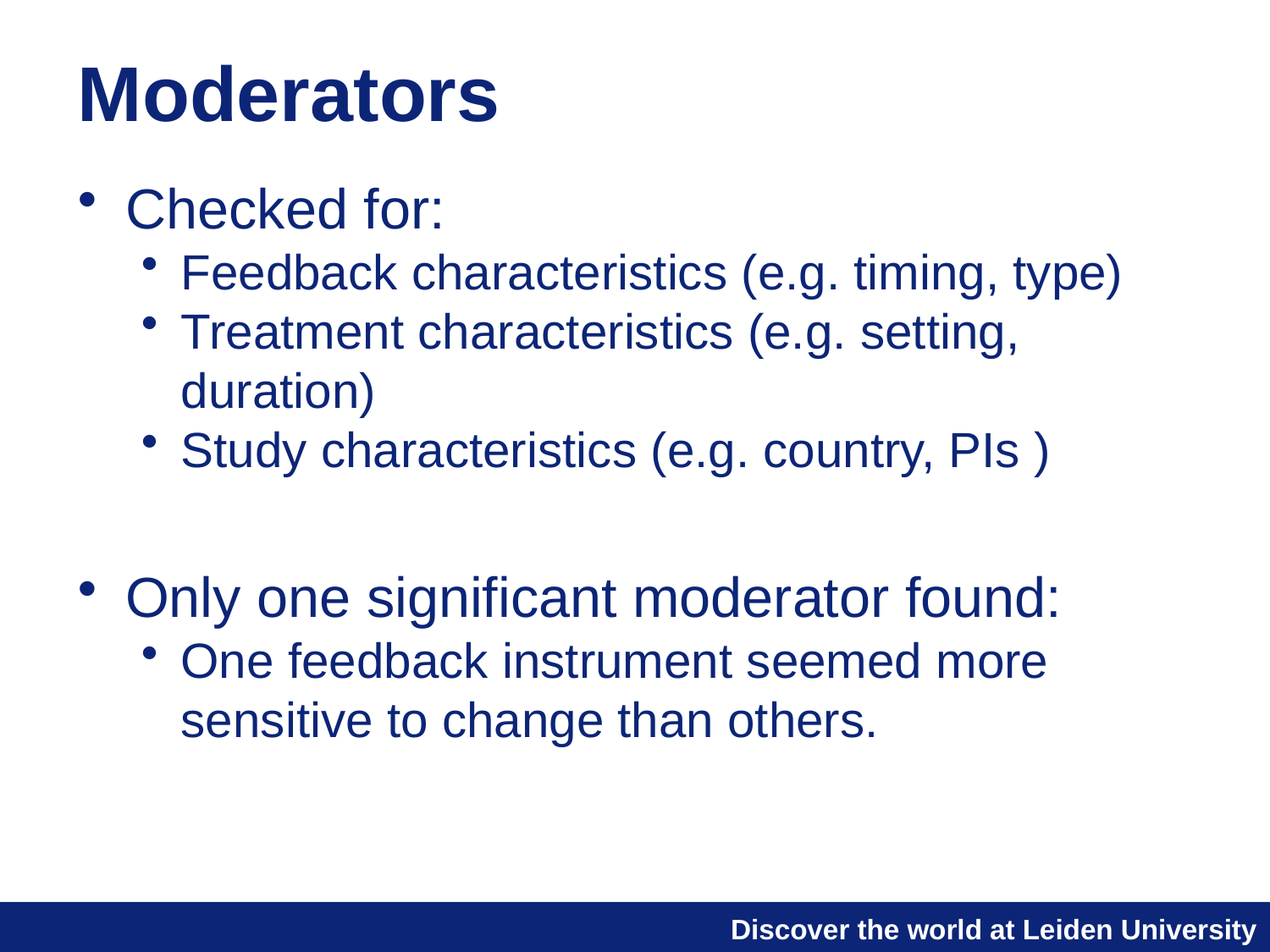

# Moderators
Checked for:
Feedback characteristics (e.g. timing, type)
Treatment characteristics (e.g. setting, duration)
Study characteristics (e.g. country, PIs )

Only one significant moderator found:
One feedback instrument seemed more sensitive to change than others.